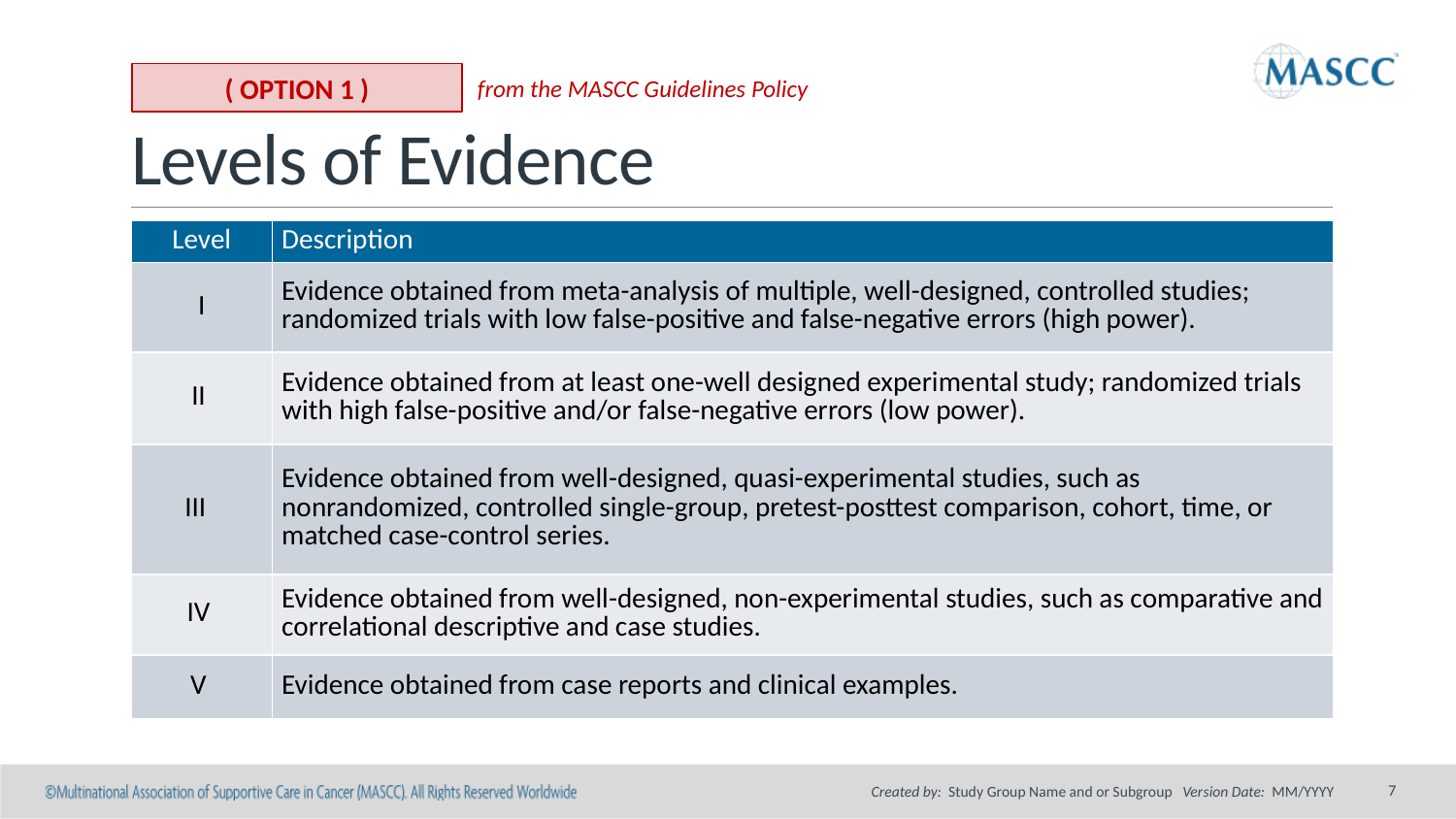

# Levels of Evidence
( OPTION 1 )
from the MASCC Guidelines Policy
| Level | Description |
| --- | --- |
| I | Evidence obtained from meta-analysis of multiple, well-designed, controlled studies; randomized trials with low false-positive and false-negative errors (high power). |
| II | Evidence obtained from at least one-well designed experimental study; randomized trials with high false-positive and/or false-negative errors (low power). |
| III | Evidence obtained from well-designed, quasi-experimental studies, such as nonrandomized, controlled single-group, pretest-posttest comparison, cohort, time, or matched case-control series. |
| IV | Evidence obtained from well-designed, non-experimental studies, such as comparative and correlational descriptive and case studies. |
| V | Evidence obtained from case reports and clinical examples. |
7
Created by:  Study Group Name and or Subgroup   Version Date:  MM/YYYY